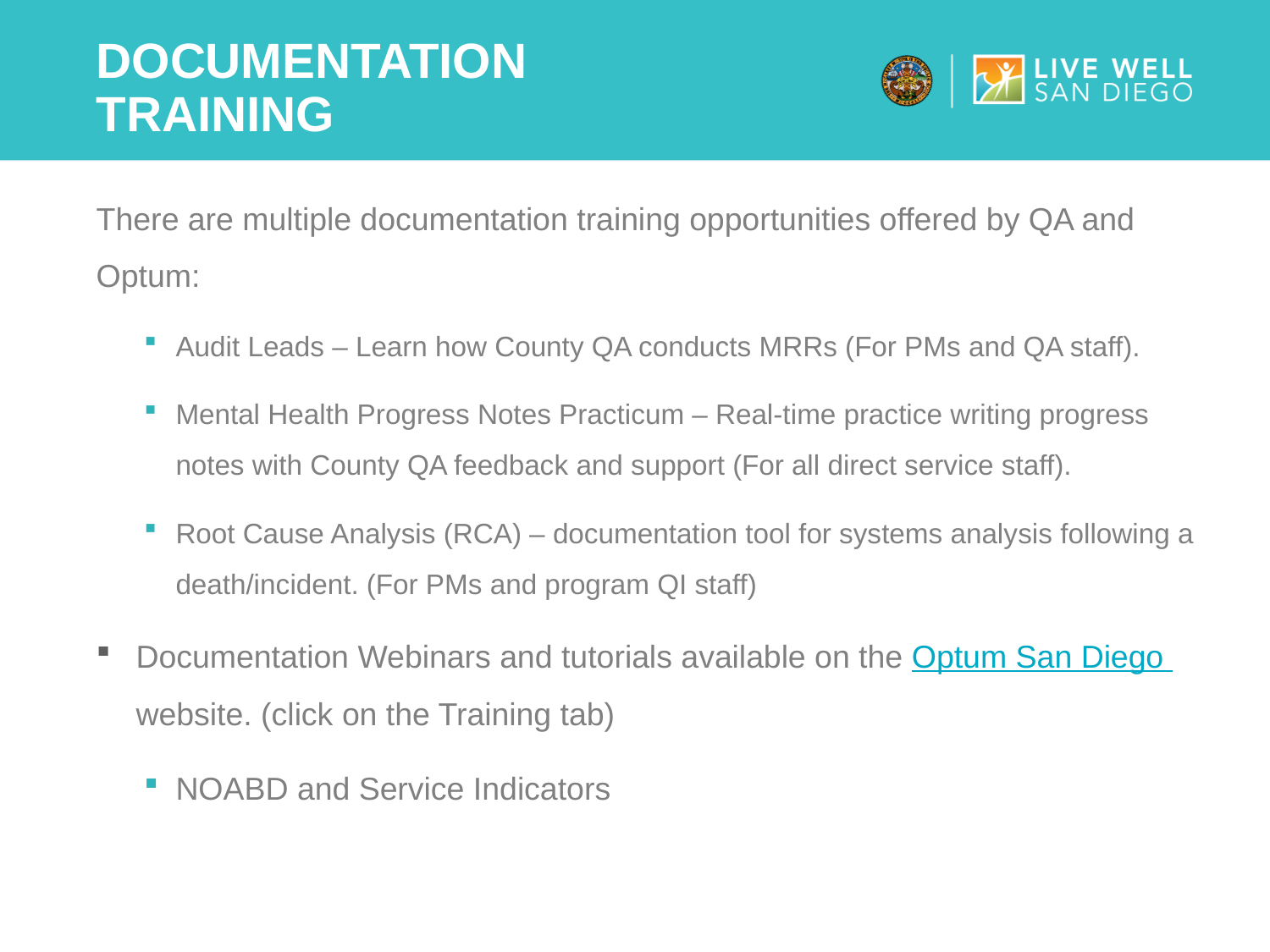

# Documentation Training
There are multiple documentation training opportunities offered by QA and Optum:
Audit Leads – Learn how County QA conducts MRRs (For PMs and QA staff).
Mental Health Progress Notes Practicum – Real-time practice writing progress notes with County QA feedback and support (For all direct service staff).
Root Cause Analysis (RCA) – documentation tool for systems analysis following a death/incident. (For PMs and program QI staff)
Documentation Webinars and tutorials available on the Optum San Diego website. (click on the Training tab)
NOABD and Service Indicators